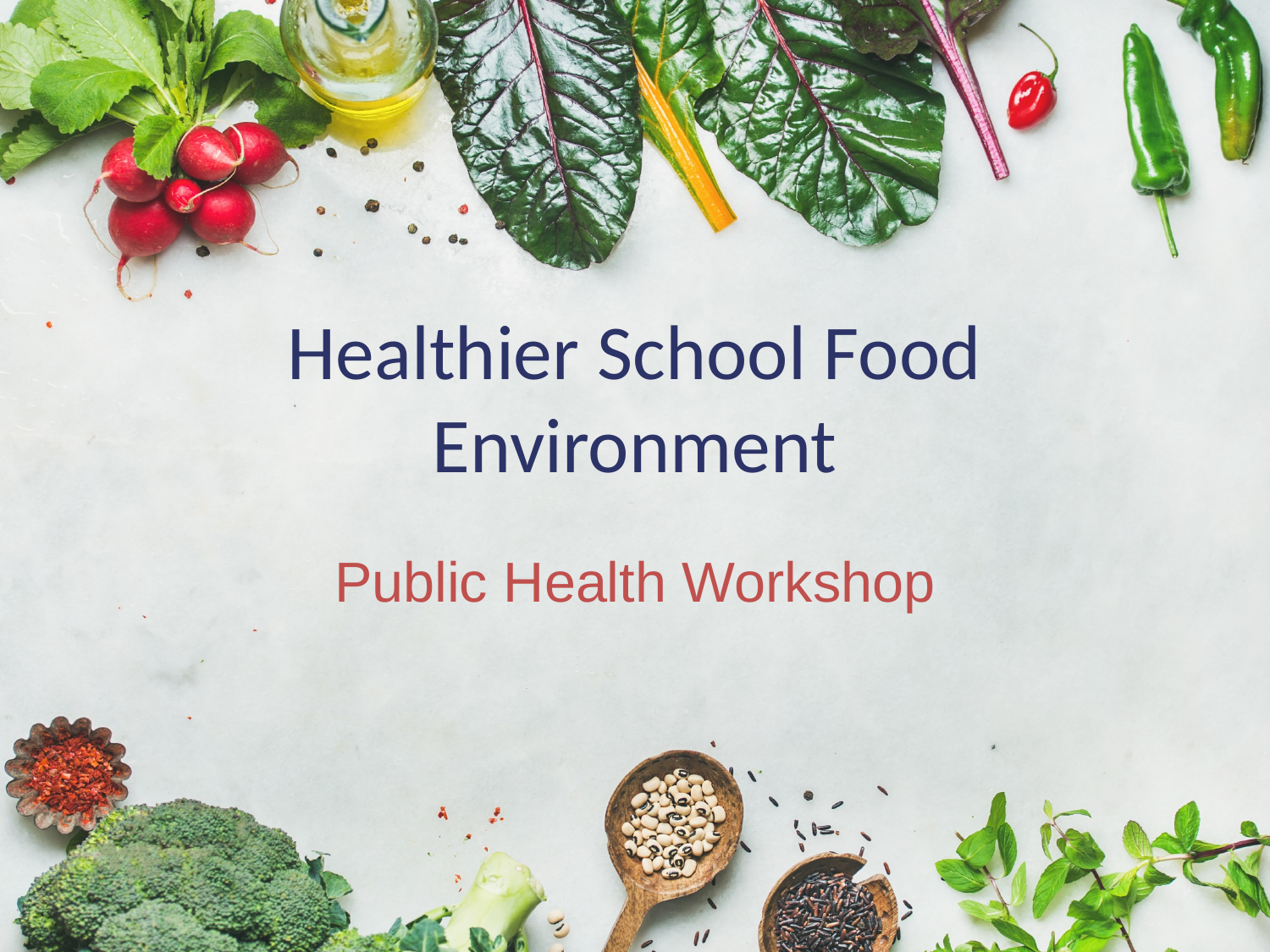

# Healthier School Food Environment
Public Health Workshop